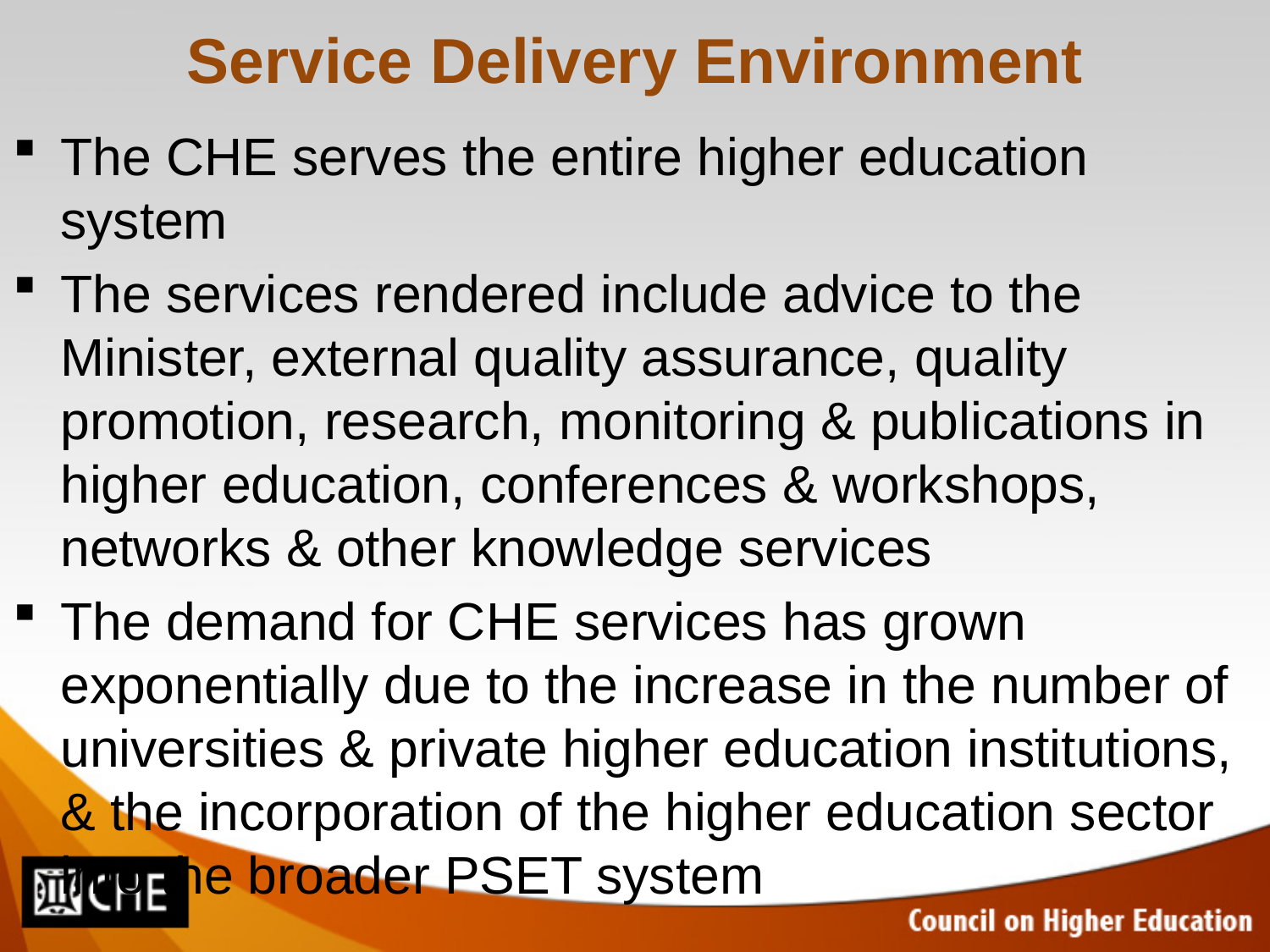

# Service Delivery Environment
The CHE serves the entire higher education system
The services rendered include advice to the Minister, external quality assurance, quality promotion, research, monitoring & publications in higher education, conferences & workshops, networks & other knowledge services
The demand for CHE services has grown exponentially due to the increase in the number of universities & private higher education institutions, & the incorporation of the higher education sector into the broader PSET system